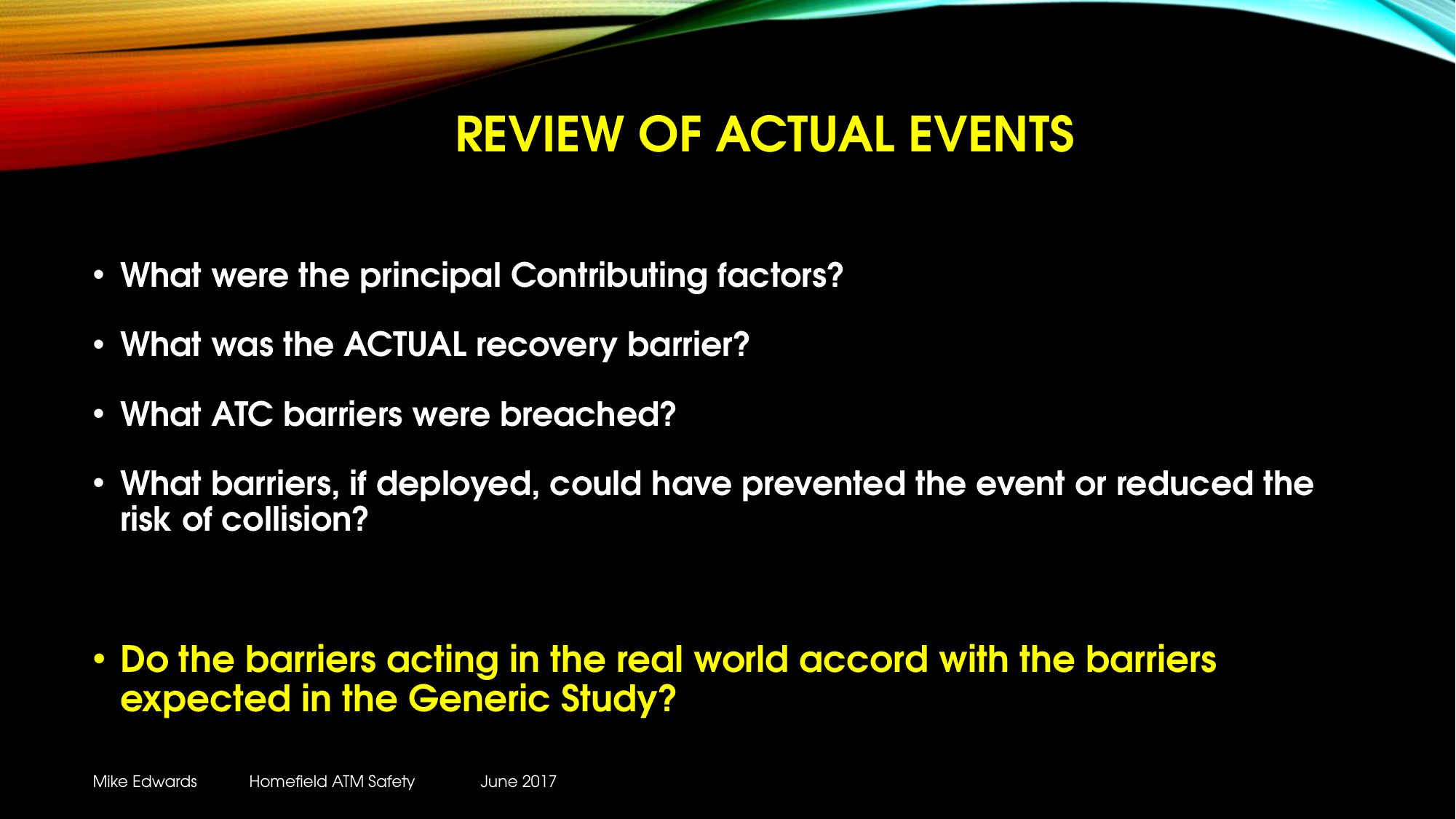

# Review of actual events
What were the principal Contributing factors?
What was the ACTUAL recovery barrier?
What ATC barriers were breached?
What barriers, if deployed, could have prevented the event or reduced the risk of collision?

Do the barriers acting in the real world accord with the barriers expected in the Generic Study?

Mike Edwards            Homefield ATM Safety               June 2017